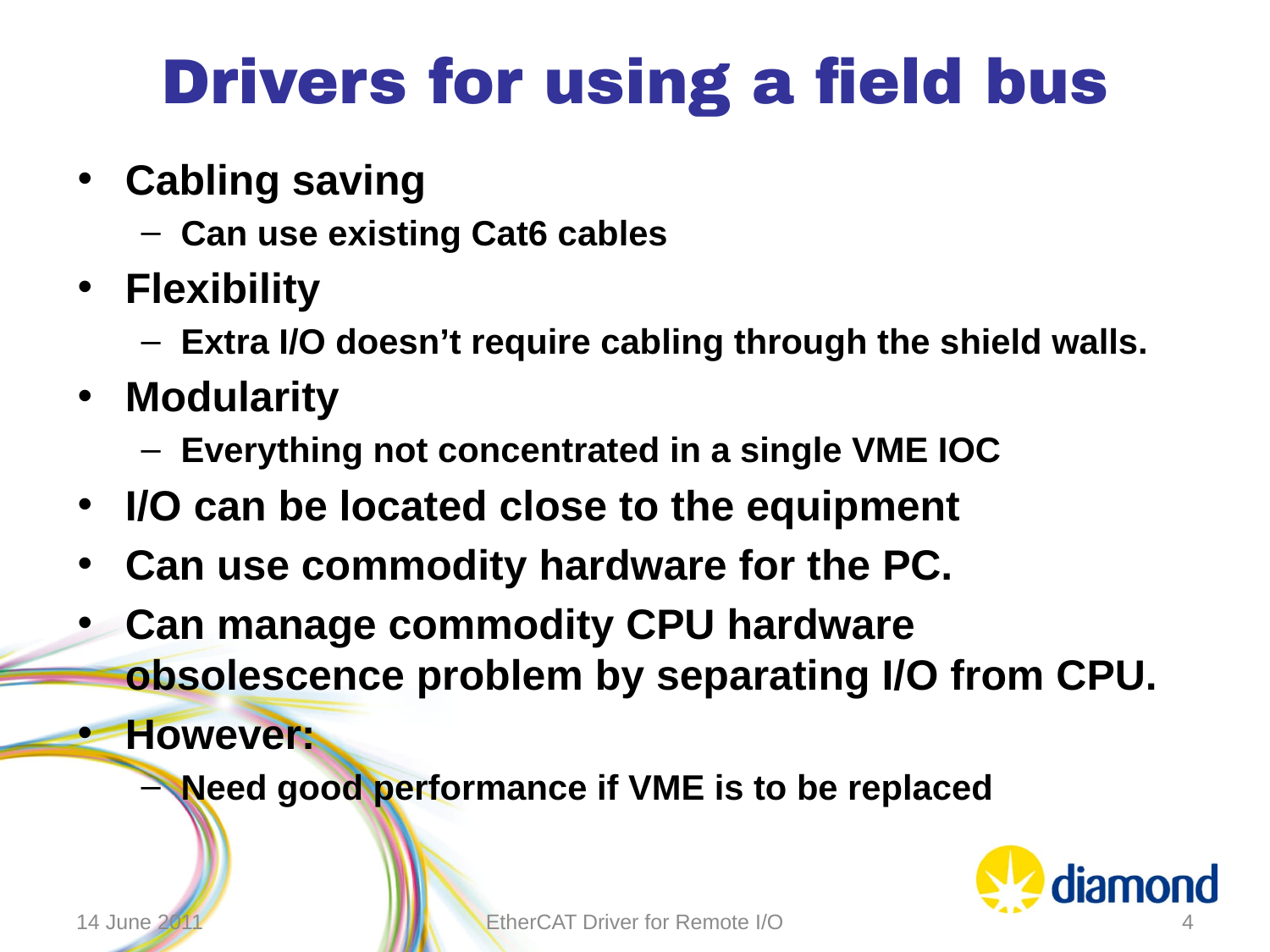

# Drivers for using a field bus
Cabling saving
Can use existing Cat6 cables
Flexibility
Extra I/O doesn’t require cabling through the shield walls.
Modularity
Everything not concentrated in a single VME IOC
I/O can be located close to the equipment
Can use commodity hardware for the PC.
Can manage commodity CPU hardware obsolescence problem by separating I/O from CPU.
However:
Need good performance if VME is to be replaced
14 June 2011
EtherCAT Driver for Remote I/O
4